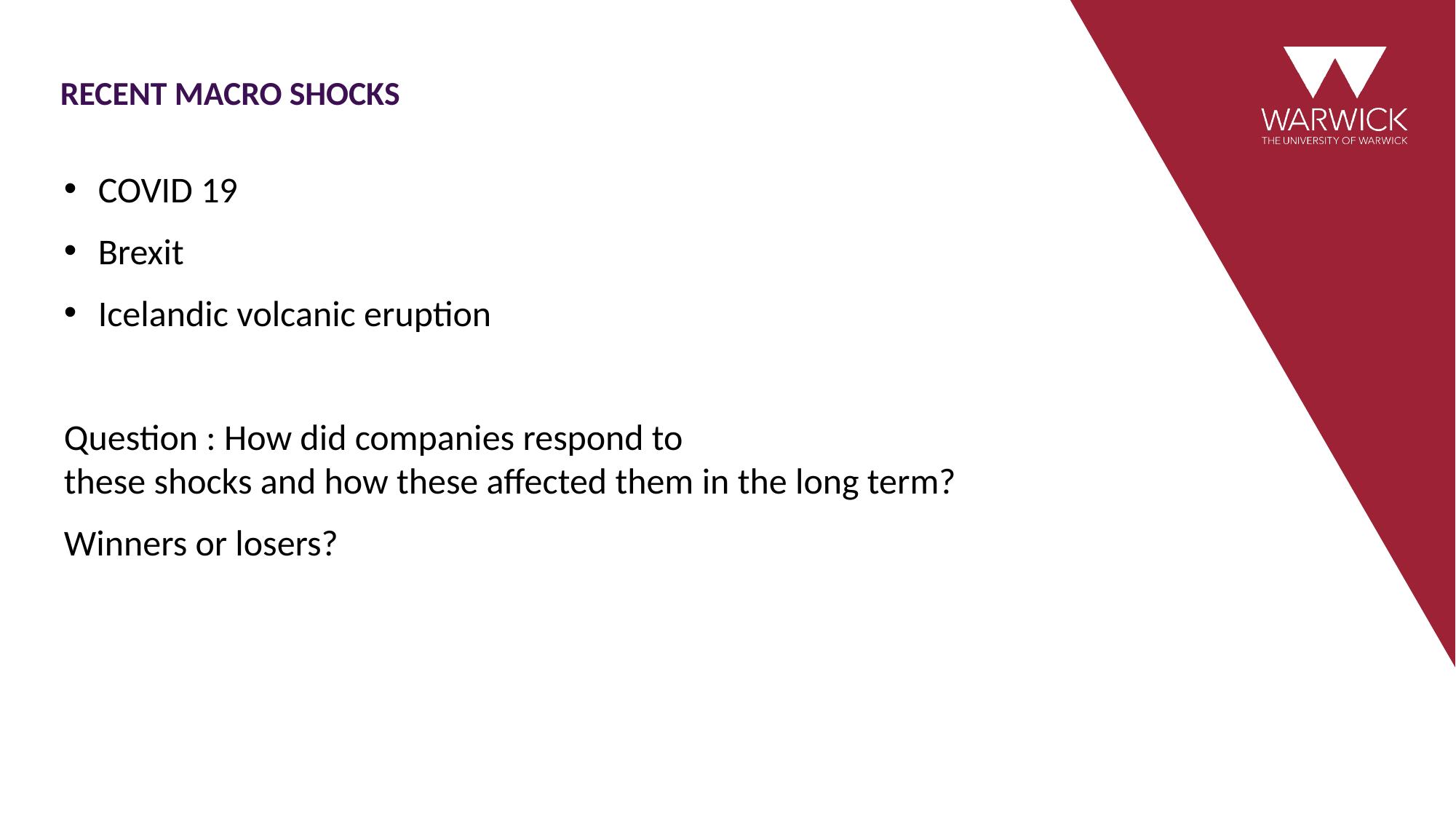

# RECENT MACRO SHOCKS

COVID 19
Brexit
Icelandic volcanic eruption

Question : How did companies respond to these shocks and how these affected them in the long term?
Winners or losers?